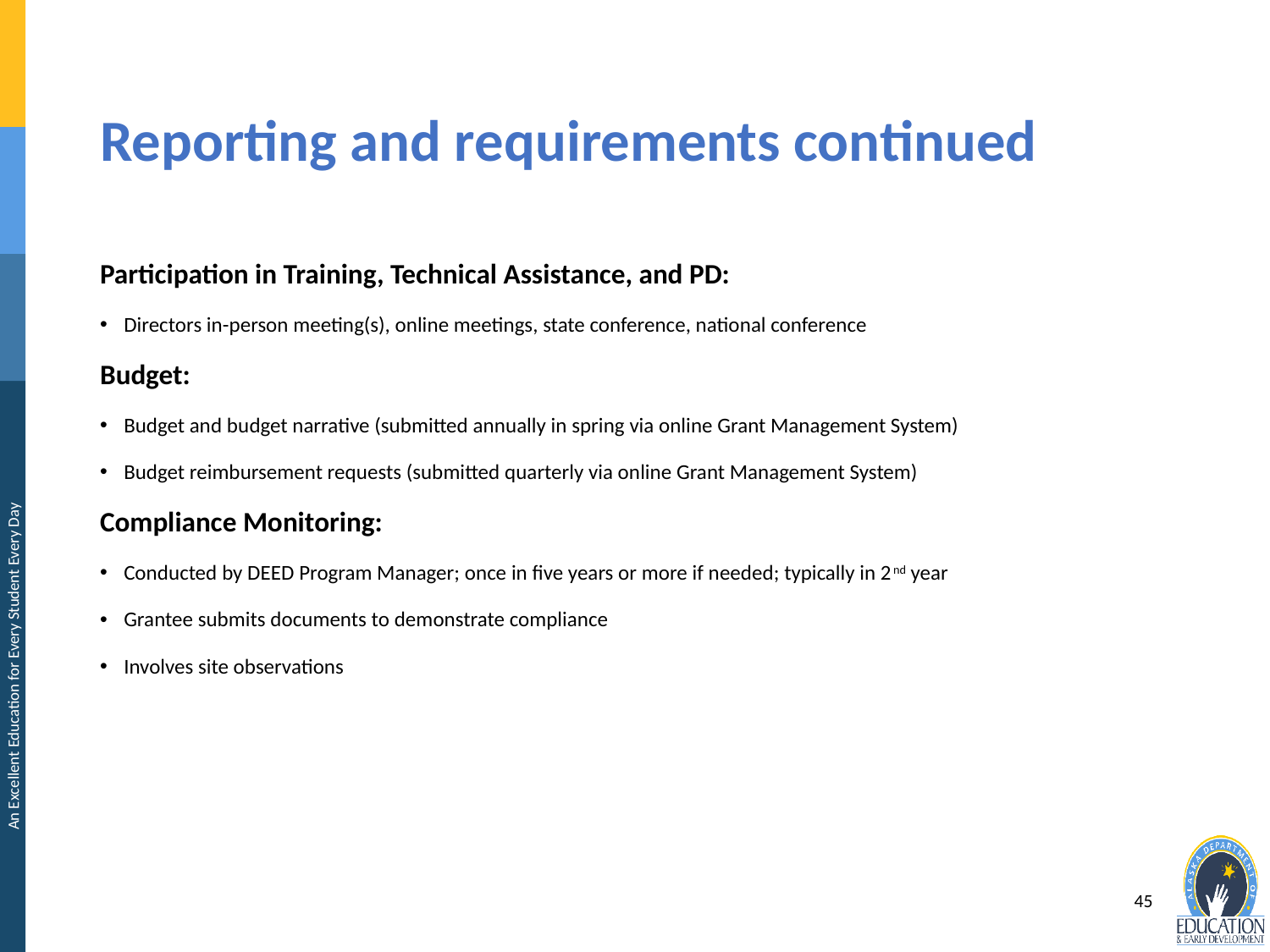

# Reporting and requirements continued
Participation in Training, Technical Assistance, and PD:
Directors in-person meeting(s), online meetings, state conference, national conference
Budget:
Budget and budget narrative (submitted annually in spring via online Grant Management System)
Budget reimbursement requests (submitted quarterly via online Grant Management System)
Compliance Monitoring:
Conducted by DEED Program Manager; once in five years or more if needed; typically in 2nd year
Grantee submits documents to demonstrate compliance
Involves site observations